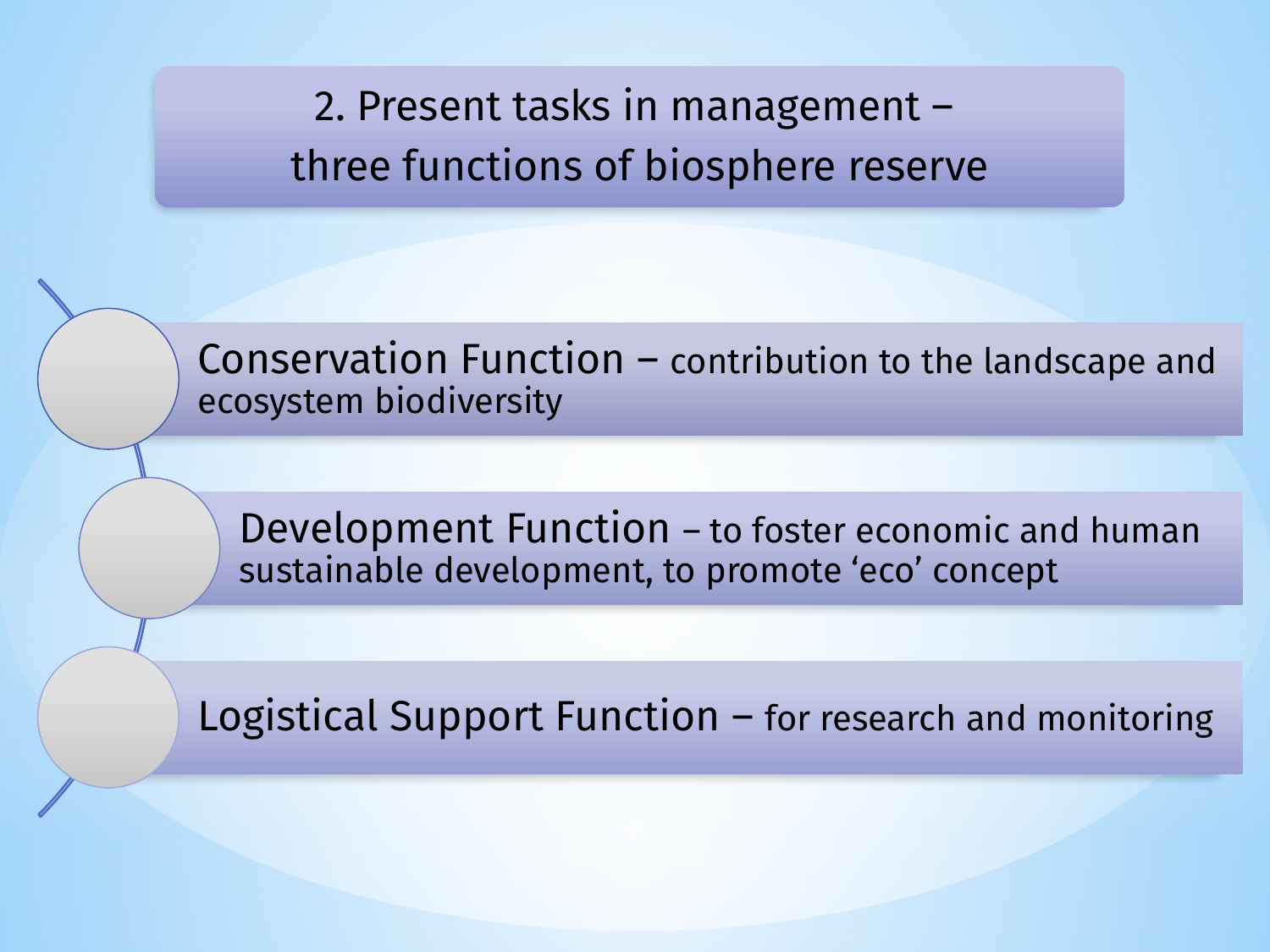

2. Present tasks in management –
three functions of biosphere reserve
Conservation Function – contribution to the landscape and ecosystem biodiversity
Development Function – to foster economic and human sustainable development, to promote ‘eco’ concept
Logistical Support Function – for research and monitoring